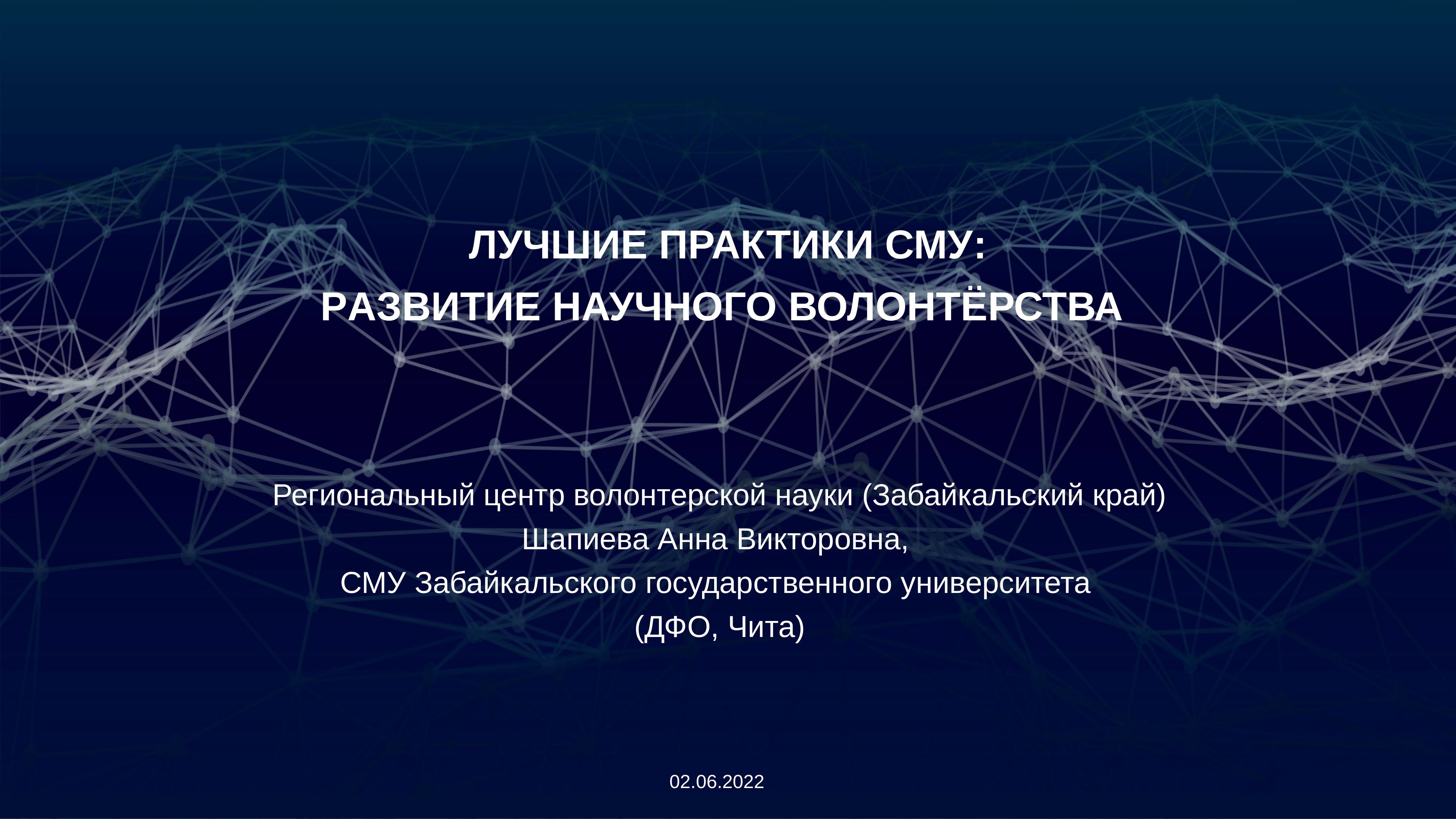

Лучшие практики СМУ:
РАЗВИТИЕ НАУЧНОГО ВОЛОНТЁРСТВА

Региональный центр волонтерской науки (Забайкальский край)
Шапиева Анна Викторовна,
СМУ Забайкальского государственного университета
(ДФО, Чита)
02.06.2022